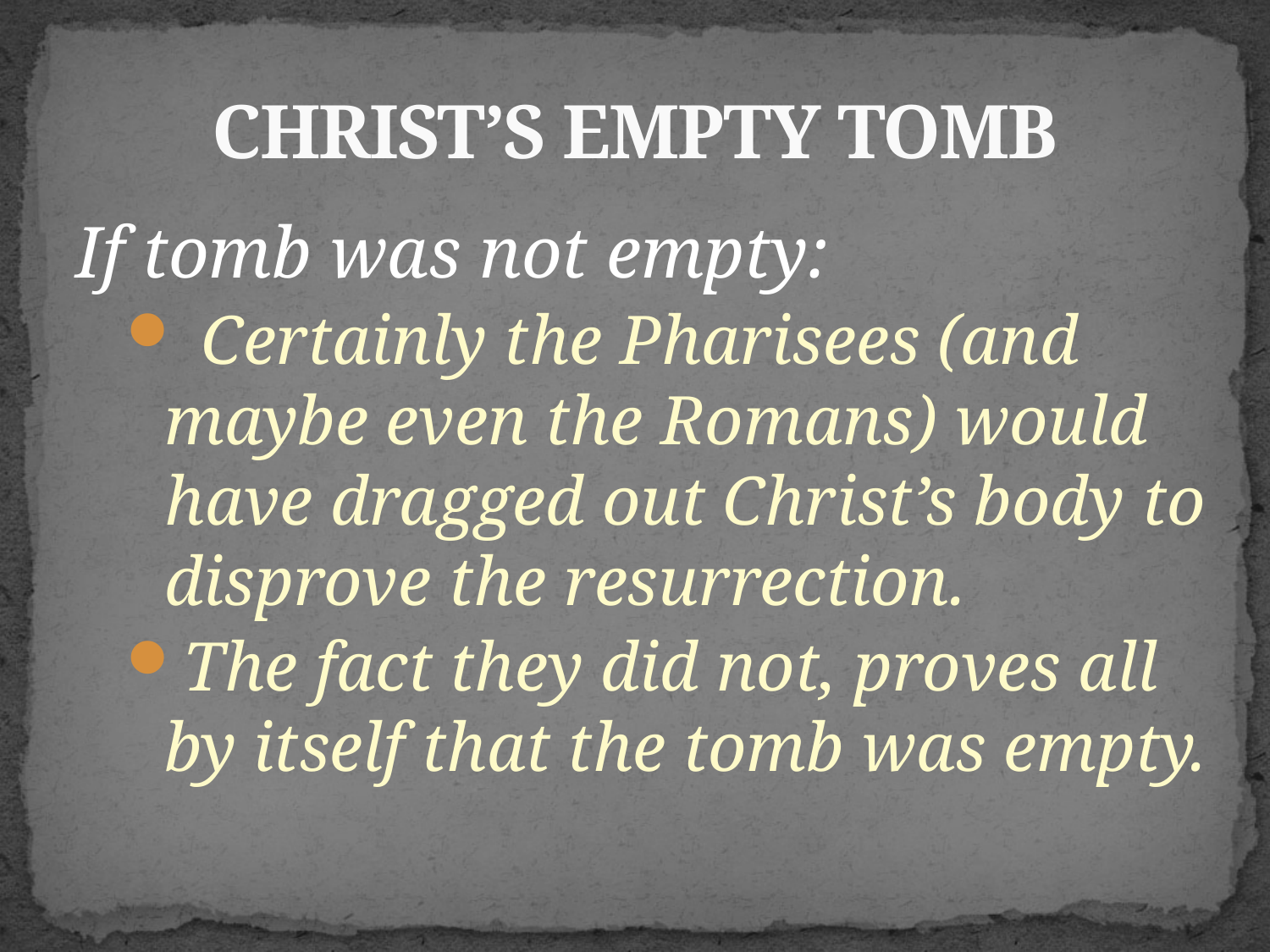

# CHRIST’S EMPTY TOMB
If tomb was not empty:
 Certainly the Pharisees (and maybe even the Romans) would have dragged out Christ’s body to disprove the resurrection.
The fact they did not, proves all by itself that the tomb was empty.